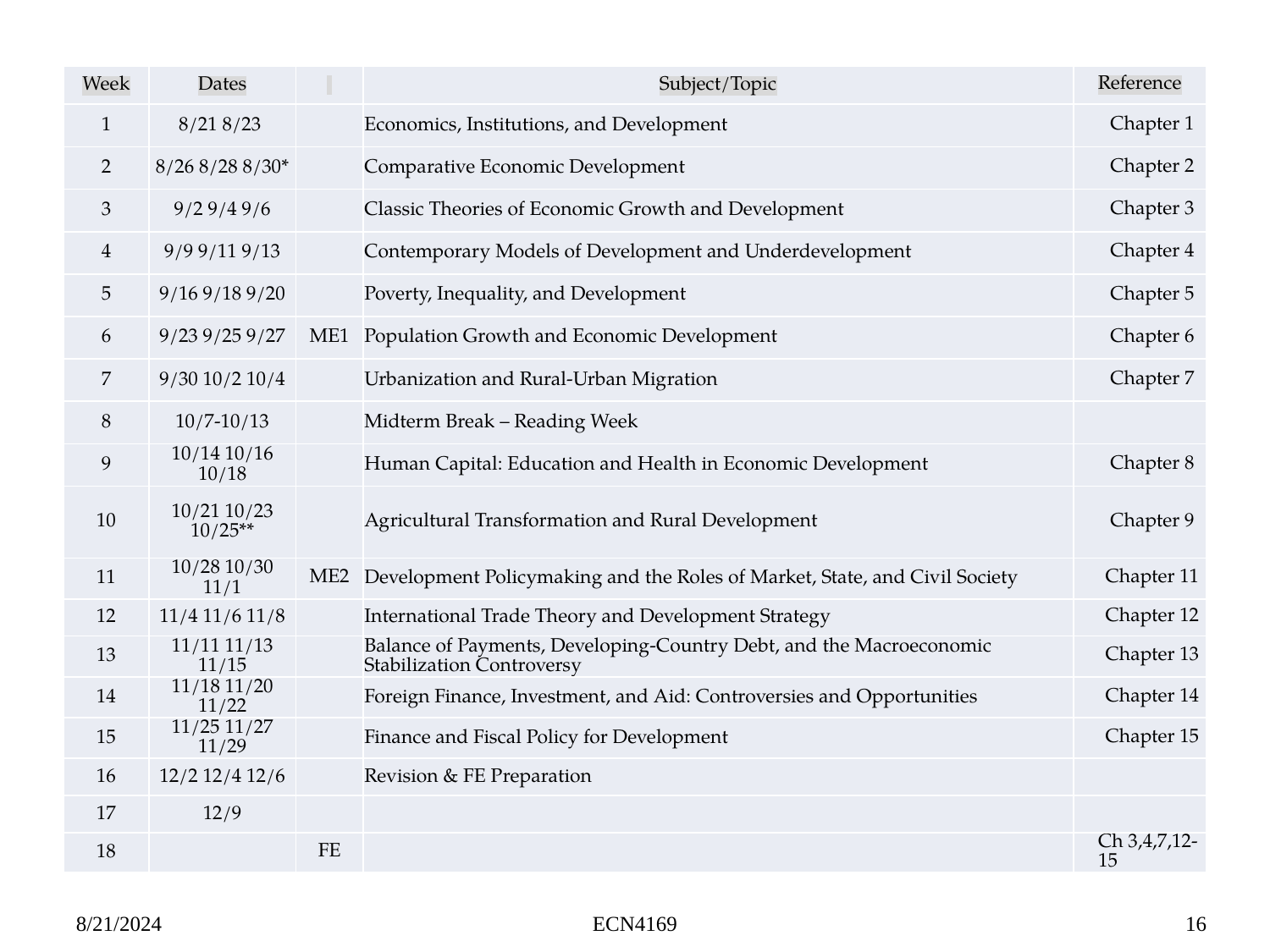

#
| Week | Dates |  | Subject/Topic | Reference |
| --- | --- | --- | --- | --- |
| 1 | 8/21 8/23 |  | Economics, Institutions, and Development | Chapter 1 |
| 2 | 8/26 8/28 8/30\* |  | Comparative Economic Development | Chapter 2 |
| 3 | 9/2 9/4 9/6 |  | Classic Theories of Economic Growth and Development | Chapter 3 |
| 4 | 9/9 9/11 9/13 |  | Contemporary Models of Development and Underdevelopment | Chapter 4 |
| 5 | 9/16 9/18 9/20 |  | Poverty, Inequality, and Development | Chapter 5 |
| 6 | 9/23 9/25 9/27 | ME1 | Population Growth and Economic Development | Chapter 6 |
| 7 | 9/30 10/2 10/4 |  | Urbanization and Rural-Urban Migration | Chapter 7 |
| 8 | 10/7-10/13 |  | Midterm Break – Reading Week |  |
| 9 | 10/14 10/16 10/18 |  | Human Capital: Education and Health in Economic Development | Chapter 8 |
| 10 | 10/21 10/23 10/25\*\* |  | Agricultural Transformation and Rural Development | Chapter 9 |
| 11 | 10/28 10/30 11/1 | ME2 | Development Policymaking and the Roles of Market, State, and Civil Society | Chapter 11 |
| 12 | 11/4 11/6 11/8 |  | International Trade Theory and Development Strategy | Chapter 12 |
| 13 | 11/11 11/13 11/15 |  | Balance of Payments, Developing-Country Debt, and the Macroeconomic Stabilization Controversy | Chapter 13 |
| 14 | 11/18 11/20 11/22 |  | Foreign Finance, Investment, and Aid: Controversies and Opportunities | Chapter 14 |
| 15 | 11/25 11/27 11/29 |  | Finance and Fiscal Policy for Development | Chapter 15 |
| 16 | 12/2 12/4 12/6 |  | Revision & FE Preparation |  |
| 17 | 12/9 |  |  |  |
| 18 |  | FE |  | Ch 3,4,7,12-15 |
8/21/2024
ECN4169
16